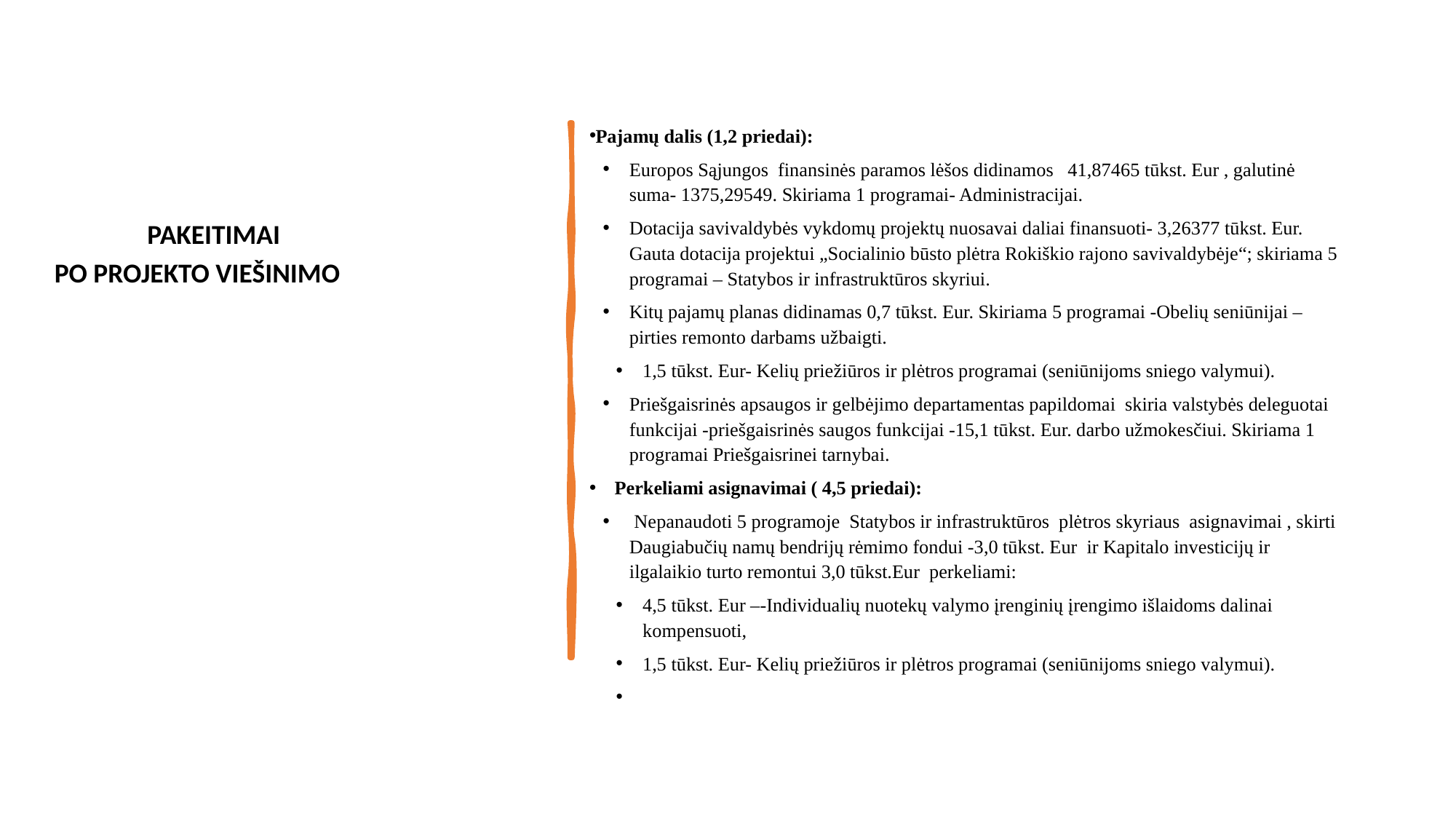

Pajamų dalis (1,2 priedai):
Europos Sąjungos  finansinės paramos lėšos didinamos   41,87465 tūkst. Eur , galutinė suma- 1375,29549. Skiriama 1 programai- Administracijai.
Dotacija savivaldybės vykdomų projektų nuosavai daliai finansuoti- 3,26377 tūkst. Eur. Gauta dotacija projektui „Socialinio būsto plėtra Rokiškio rajono savivaldybėje“; skiriama 5 programai – Statybos ir infrastruktūros skyriui.
Kitų pajamų planas didinamas 0,7 tūkst. Eur. Skiriama 5 programai -Obelių seniūnijai – pirties remonto darbams užbaigti.
1,5 tūkst. Eur- Kelių priežiūros ir plėtros programai (seniūnijoms sniego valymui).
Priešgaisrinės apsaugos ir gelbėjimo departamentas papildomai  skiria valstybės deleguotai funkcijai -priešgaisrinės saugos funkcijai -15,1 tūkst. Eur. darbo užmokesčiui. Skiriama 1 programai Priešgaisrinei tarnybai.
    Perkeliami asignavimai ( 4,5 priedai):
 Nepanaudoti 5 programoje  Statybos ir infrastruktūros  plėtros skyriaus  asignavimai , skirti Daugiabučių namų bendrijų rėmimo fondui -3,0 tūkst. Eur  ir Kapitalo investicijų ir ilgalaikio turto remontui 3,0 tūkst.Eur  perkeliami:
4,5 tūkst. Eur –-Individualių nuotekų valymo įrenginių įrengimo išlaidoms dalinai kompensuoti,
1,5 tūkst. Eur- Kelių priežiūros ir plėtros programai (seniūnijoms sniego valymui).

               PAKEITIMAI
PO PROJEKTO VIEŠINIMO